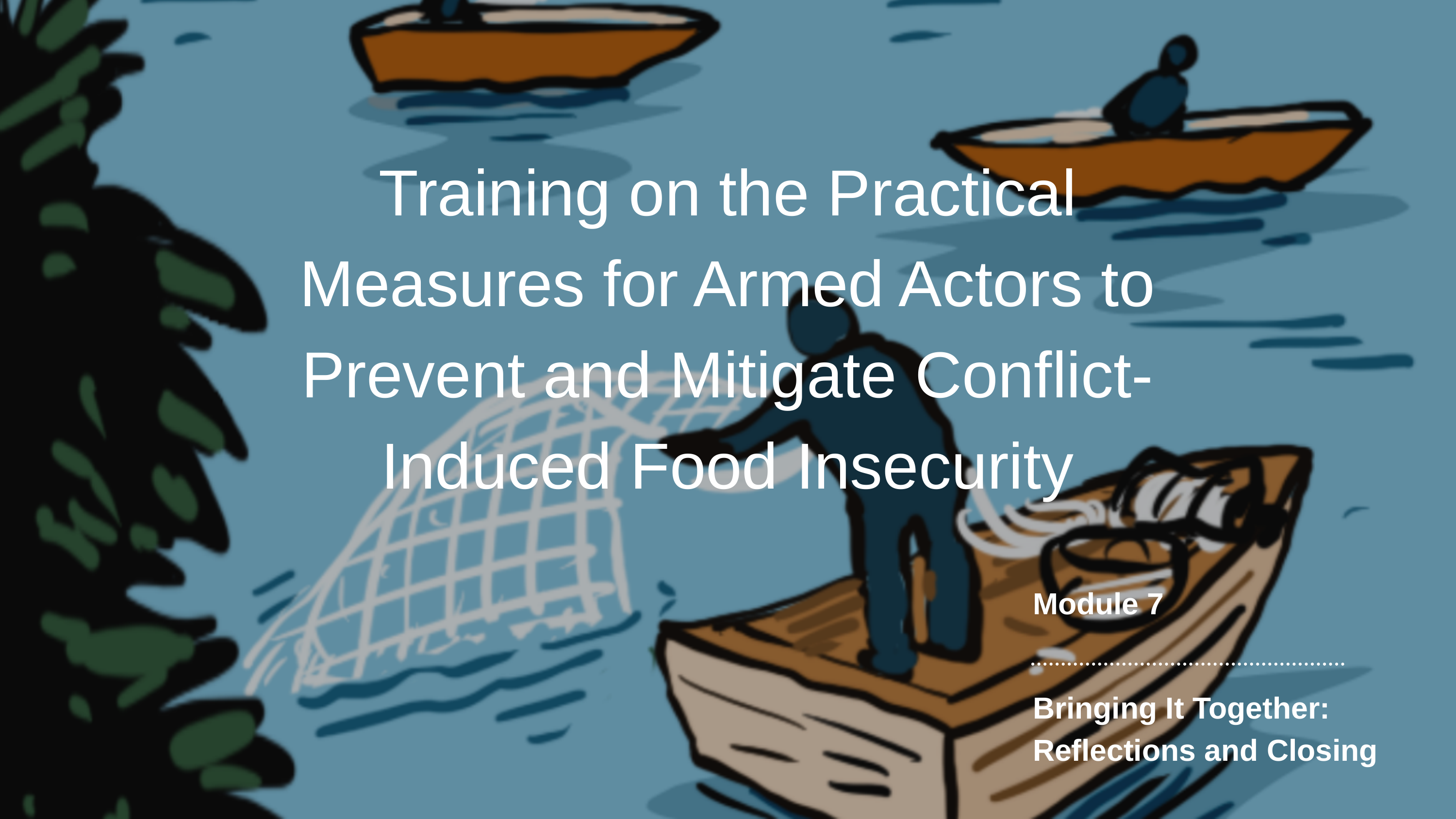

Training on the Practical Measures for Armed Actors to Prevent and Mitigate Conflict-Induced Food Insecurity
Module 7
Bringing It Together: Reflections and Closing​